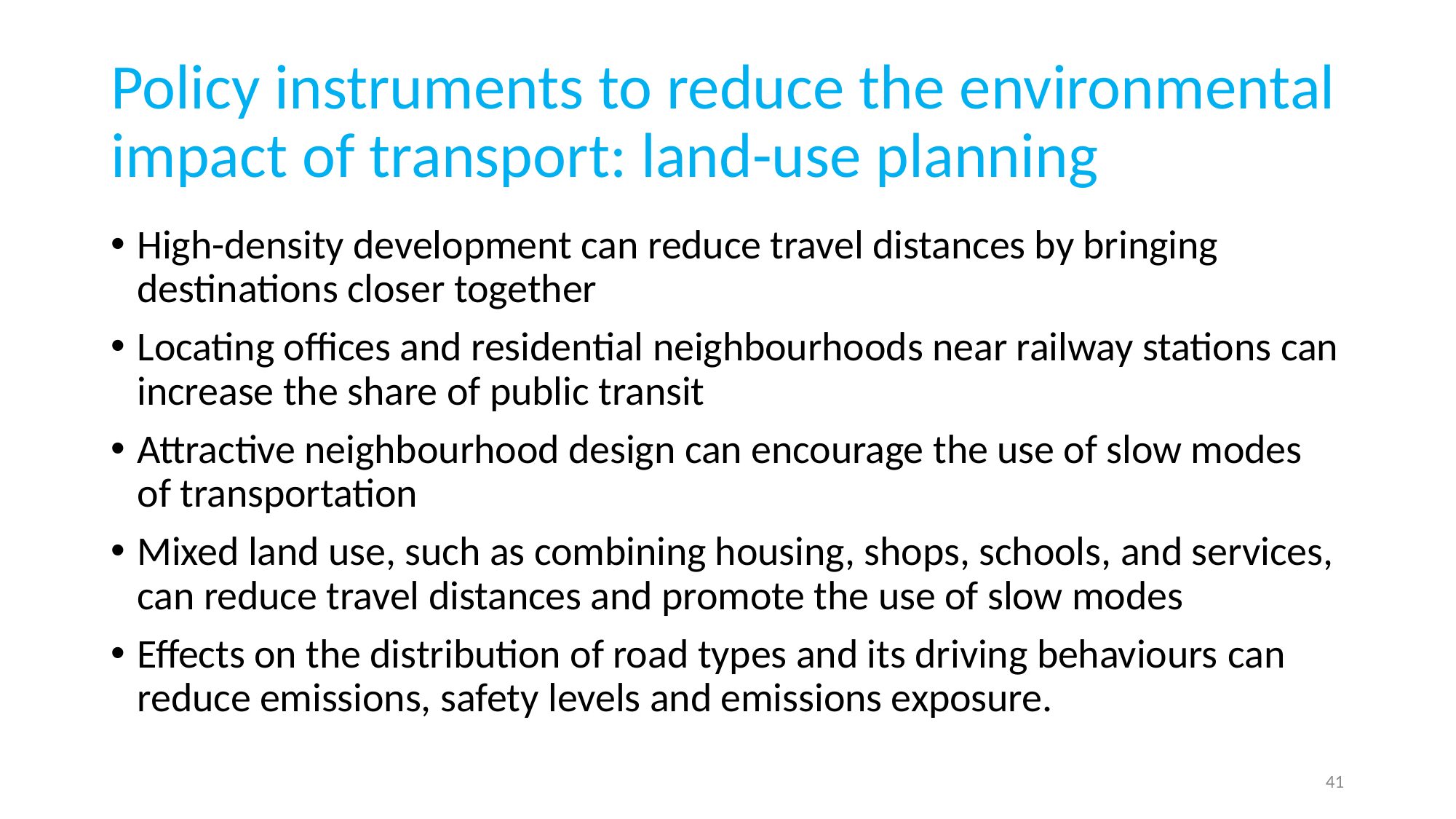

# Policy instruments to reduce the environmental impact of transport: land-use planning
High-density development can reduce travel distances by bringing destinations closer together
Locating offices and residential neighbourhoods near railway stations can increase the share of public transit
Attractive neighbourhood design can encourage the use of slow modes of transportation
Mixed land use, such as combining housing, shops, schools, and services, can reduce travel distances and promote the use of slow modes
Effects on the distribution of road types and its driving behaviours can reduce emissions, safety levels and emissions exposure.

41